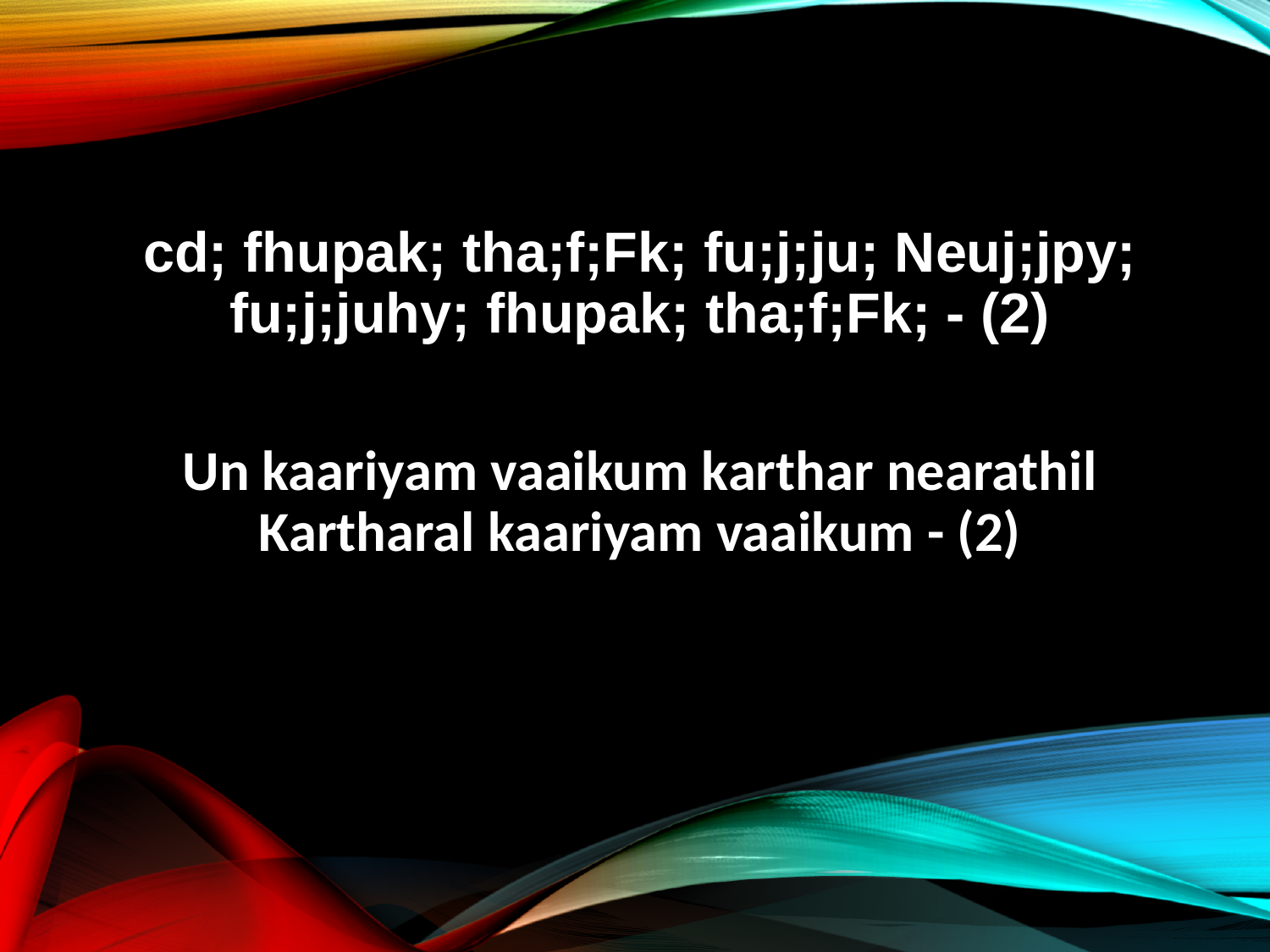

cd; fhupak; tha;f;Fk; fu;j;ju; Neuj;jpy;
fu;j;juhy; fhupak; tha;f;Fk; - (2)

Un kaariyam vaaikum karthar nearathil
Kartharal kaariyam vaaikum - (2)